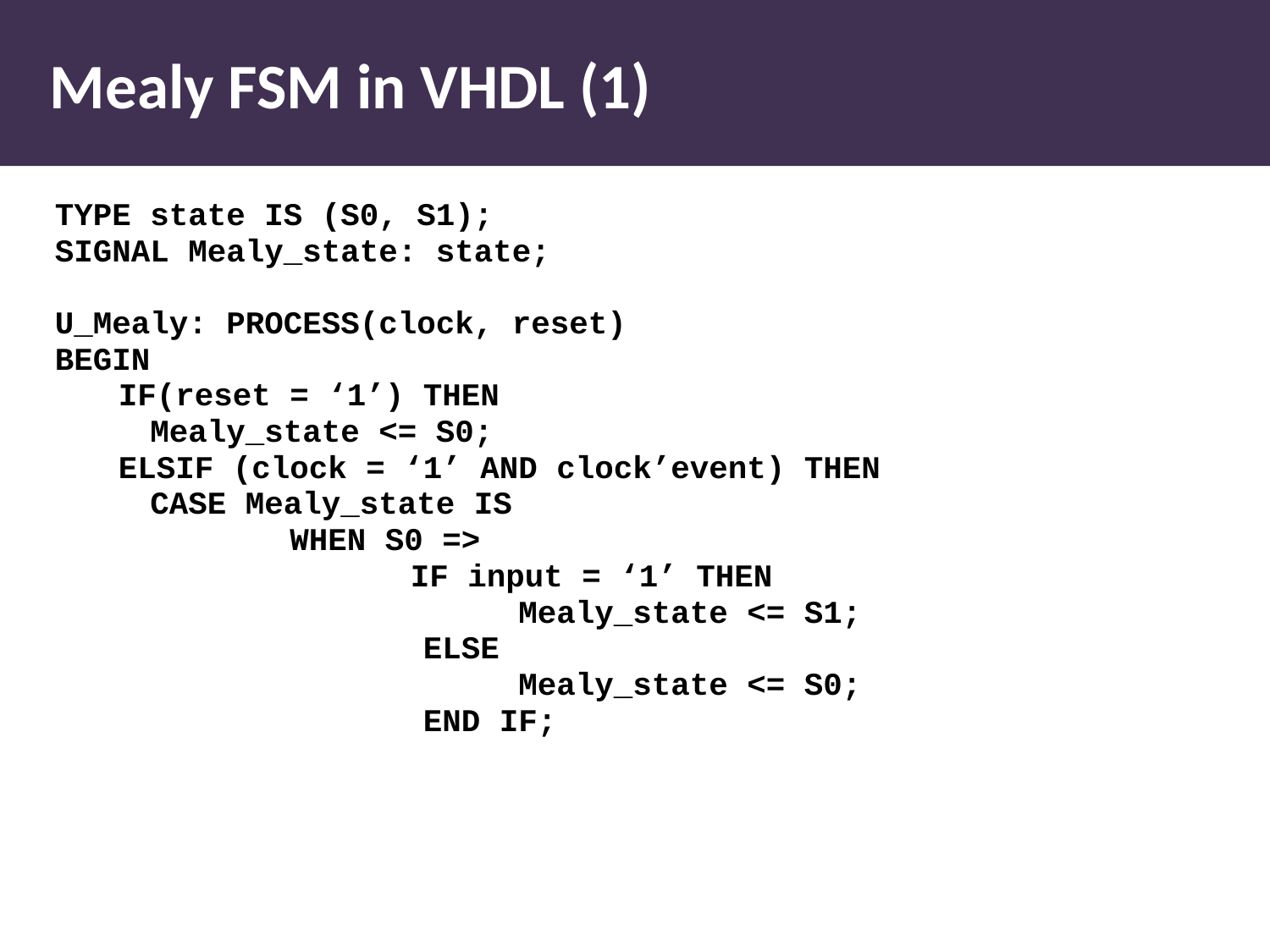

# Mealy FSM in VHDL (1)
TYPE state IS (S0, S1);
SIGNAL Mealy_state: state;

U_Mealy: PROCESS(clock, reset)
BEGIN
	IF(reset = ‘1’) THEN
		Mealy_state <= S0;
	ELSIF (clock = ‘1’ AND clock’event) THEN
		CASE Mealy_state IS
		    WHEN S0 =>
	            IF input = ‘1’ THEN
                     Mealy_state <= S1;
                ELSE
                     Mealy_state <= S0;
                END IF;